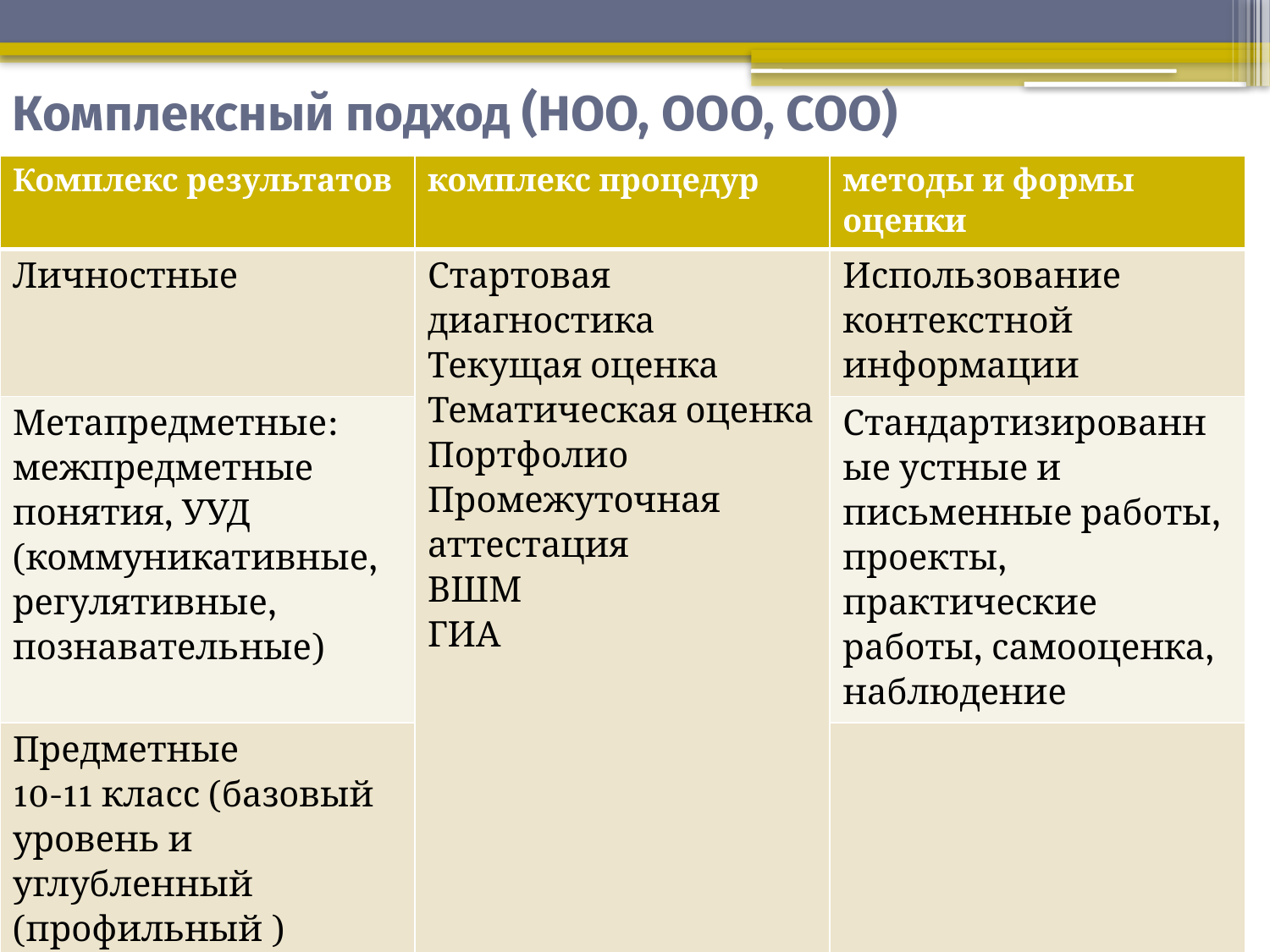

# Комплексный подход (НОО, ООО, СОО)
| Комплекс результатов | комплекс процедур | методы и формы оценки |
| --- | --- | --- |
| Личностные | Стартовая диагностика Текущая оценка Тематическая оценка Портфолио Промежуточная аттестация ВШМ ГИА | Использование контекстной информации |
| Метапредметные: межпредметные понятия, УУД (коммуникативные, регулятивные, познавательные) |  | Стандартизированные устные и письменные работы, проекты, практические работы, самооценка, наблюдение |
| Предметные 10-11 класс (базовый уровень и углубленный (профильный ) уровень |  |  |